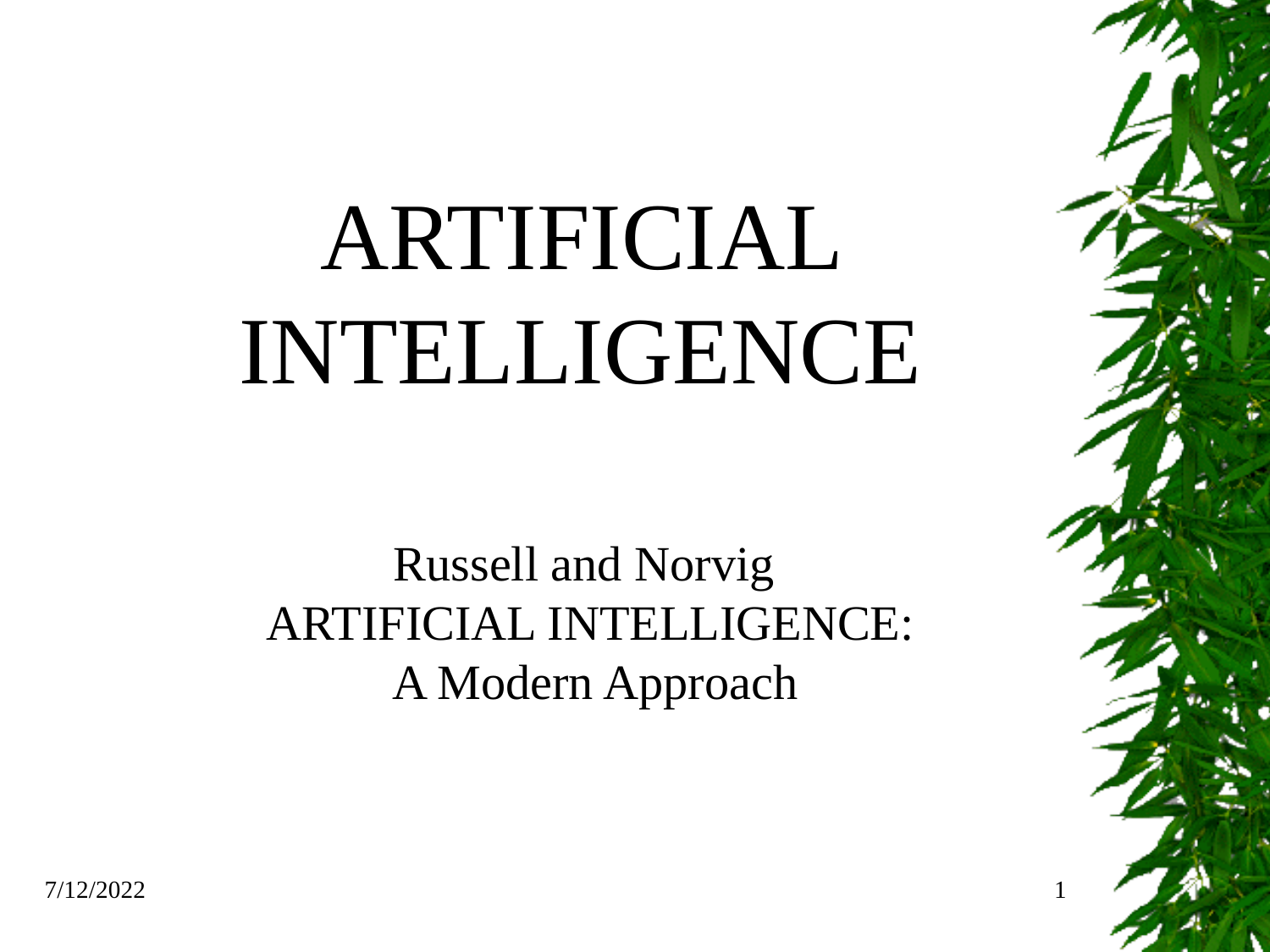

ARTIFICIAL INTELLIGENCE
Russell and Norvig
ARTIFICIAL INTELLIGENCE:
 A Modern Approach
7/12/2022
1